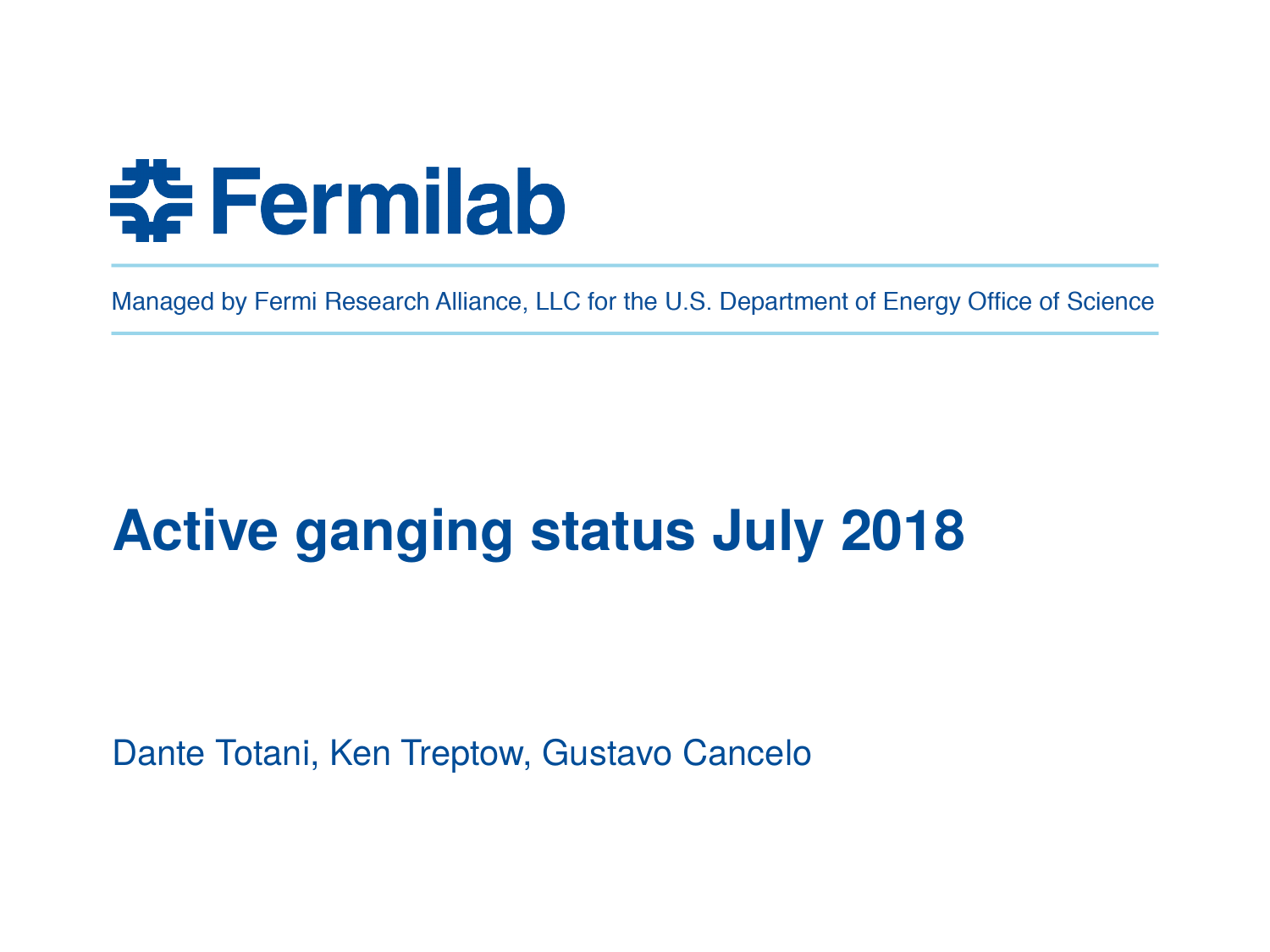

# Active ganging status July 2018
Dante Totani, Ken Treptow, Gustavo Cancelo